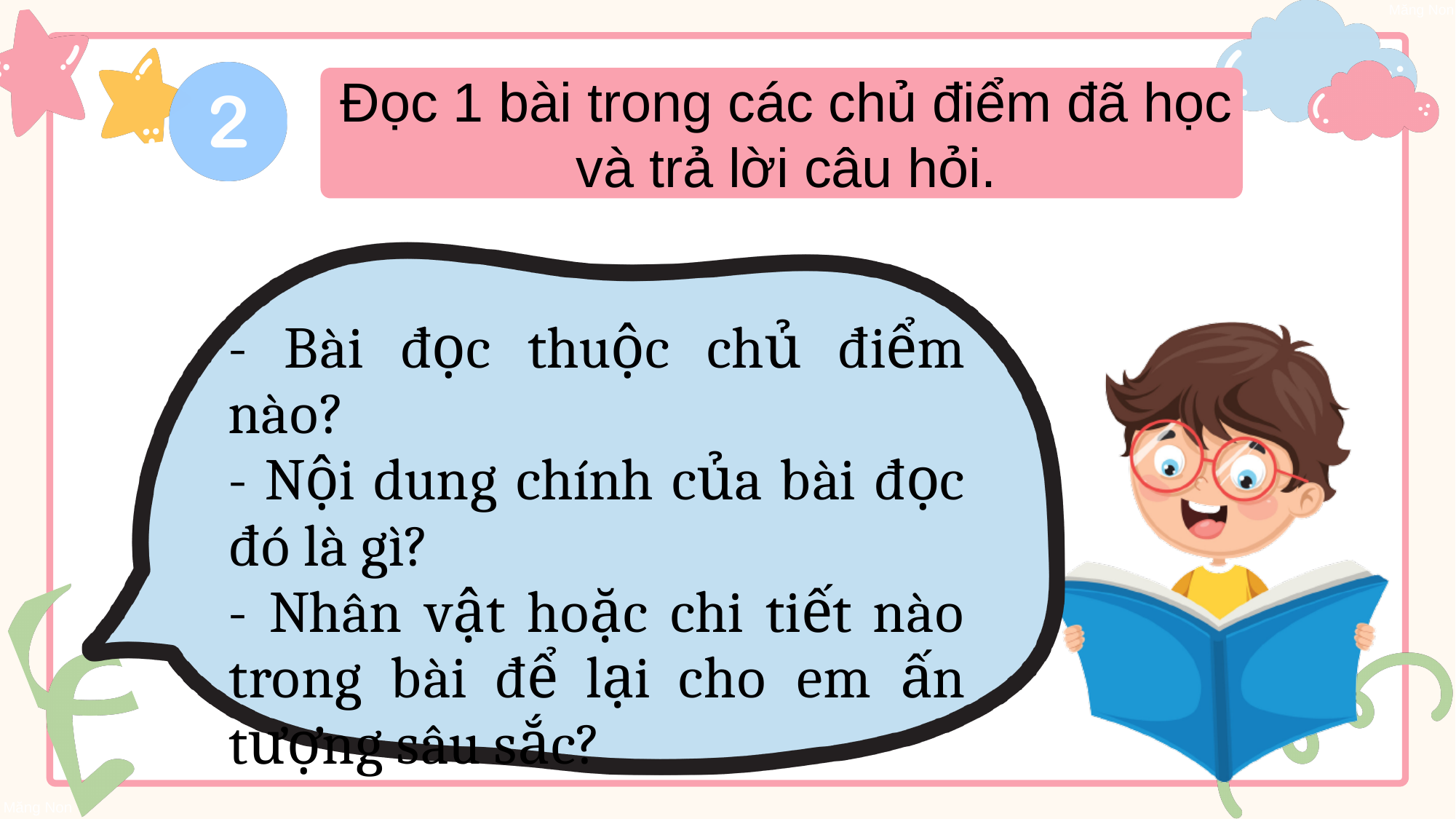

Đọc 1 bài trong các chủ điểm đã học và trả lời câu hỏi.

- Bài đọc thuộc chủ điểm nào?
- Nội dung chính của bài đọc đó là gì?
- Nhân vật hoặc chi tiết nào trong bài để lại cho em ấn tượng sâu sắc?